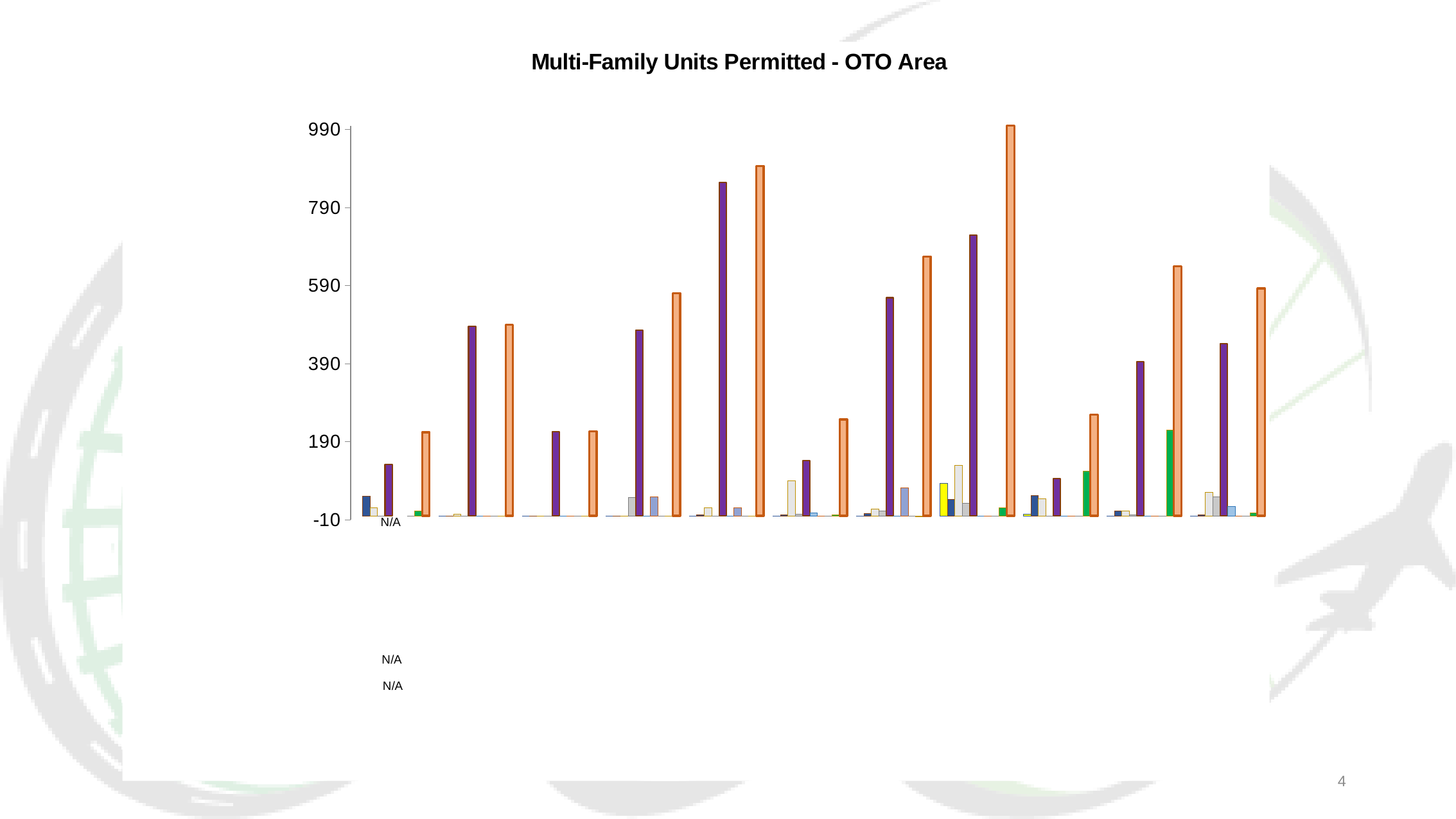

### Chart: Multi-Family Units Permitted - OTO Area

| Category | Battlefield | Nixa | Ozark  | Republic | Springfield | Strafford | Willard | Christian - OTO | Greene - OTO | Total |
|---|---|---|---|---|---|---|---|---|---|---|
| 2011 | None | 50.0 | 20.0 | 0.0 | 132.0 | None | None | 0.0 | 12.0 | 214.0 |
| 2012 | 0.0 | 0.0 | 4.0 | 0.0 | 486.0 | 0.0 | 0.0 | 0.0 | 0.0 | 490.0 |
| 2013 | 0.0 | 0.0 | 0.0 | 0.0 | 216.0 | 0.0 | 0.0 | 0.0 | 0.0 | 216.0 |
| 2014 | 0.0 | 0.0 | 0.0 | 47.0 | 476.0 | 0.0 | 48.0 | 0.0 | 0.0 | 571.0 |
| 2015 | 0.0 | 2.0 | 20.0 | 0.0 | 855.0 | 0.0 | 20.0 | 0.0 | 0.0 | 897.0 |
| 2016 | 0.0 | 2.0 | 90.0 | 4.0 | 141.0 | 8.0 | 0.0 | 0.0 | 2.0 | 247.0 |
| 2017 | 0.0 | 6.0 | 18.0 | 12.0 | 559.0 | 0.0 | 72.0 | 0.0 | -2.0 | 665.0 |
| 2018 | 83.0 | 42.0 | 129.0 | 32.0 | 719.0 | 0.0 | 0.0 | 0.0 | 20.0 | 1025.0 |
| 2019 | 4.0 | 52.0 | 44.0 | 0.0 | 95.0 | 0.0 | 0.0 | 0.0 | 114.0 | 259.0 |
| 2020 | 0.0 | 12.0 | 12.0 | 2.0 | 395.0 | 0.0 | 0.0 | 0.0 | 219.0 | 640.0 |
| 2021 | 0.0 | 2.0 | 60.0 | 48.0 | 441.0 | 24.0 | 0.0 | 0.0 | 8.0 | 583.0 |
4
2021 OTO MPO Area Growth Trends Report